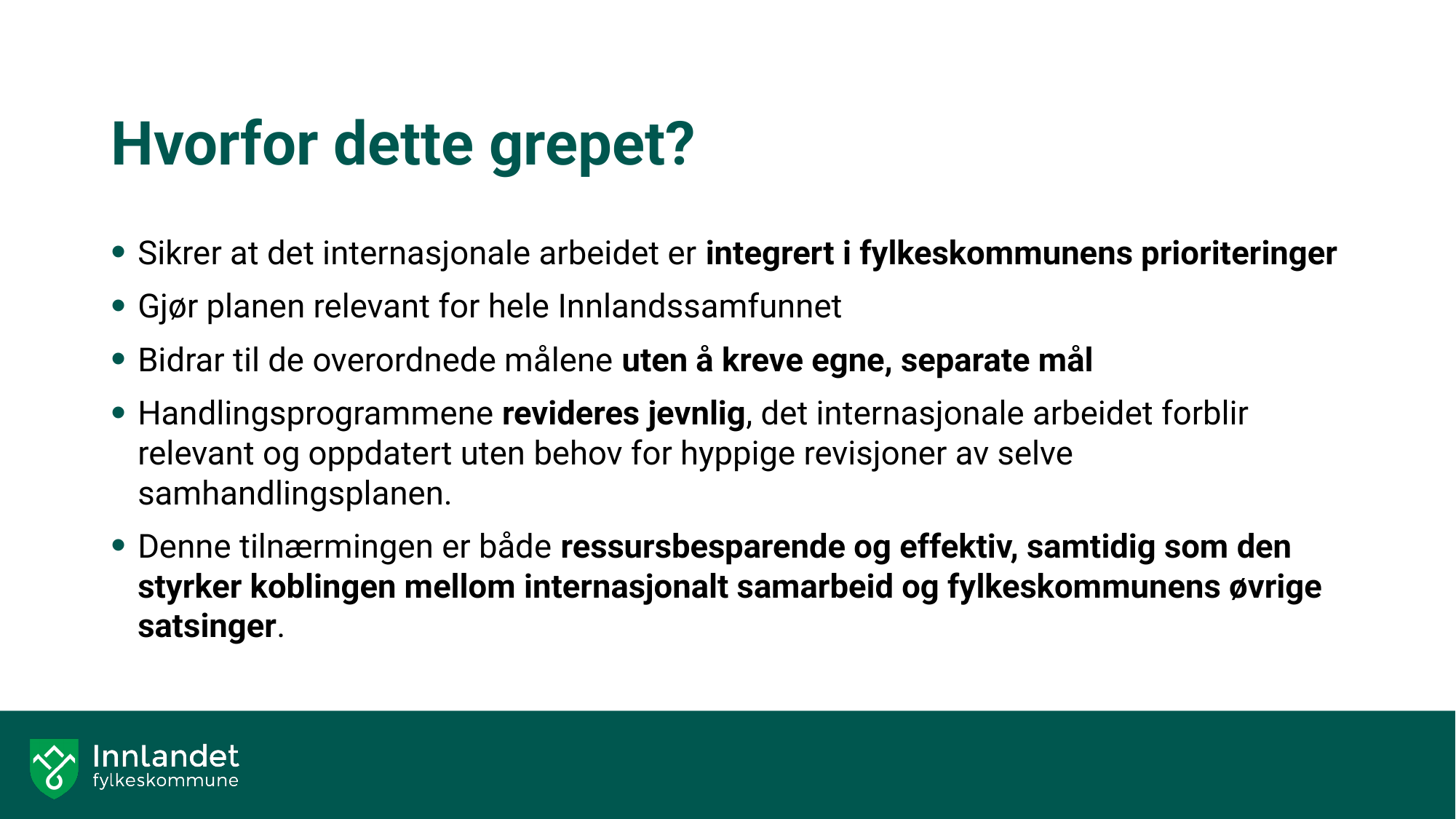

# Hvorfor dette grepet?
Sikrer at det internasjonale arbeidet er integrert i fylkeskommunens prioriteringer
Gjør planen relevant for hele Innlandssamfunnet
Bidrar til de overordnede målene uten å kreve egne, separate mål
Handlingsprogrammene revideres jevnlig, det internasjonale arbeidet forblir relevant og oppdatert uten behov for hyppige revisjoner av selve samhandlingsplanen.
Denne tilnærmingen er både ressursbesparende og effektiv, samtidig som den styrker koblingen mellom internasjonalt samarbeid og fylkeskommunens øvrige satsinger.